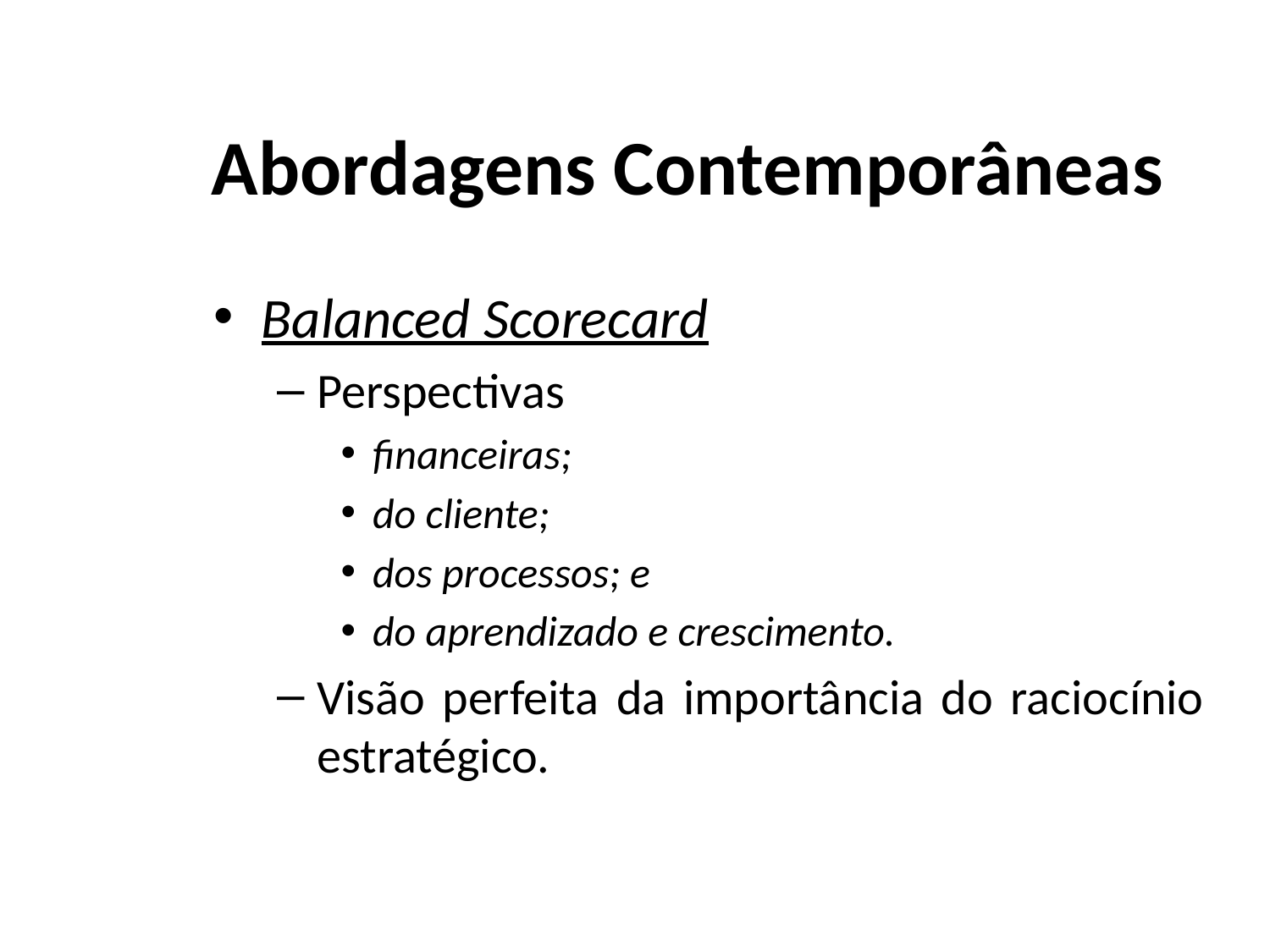

# Abordagens Contemporâneas
Balanced Scorecard
Perspectivas
financeiras;
do cliente;
dos processos; e
do aprendizado e crescimento.
Visão perfeita da importância do raciocínio estratégico.